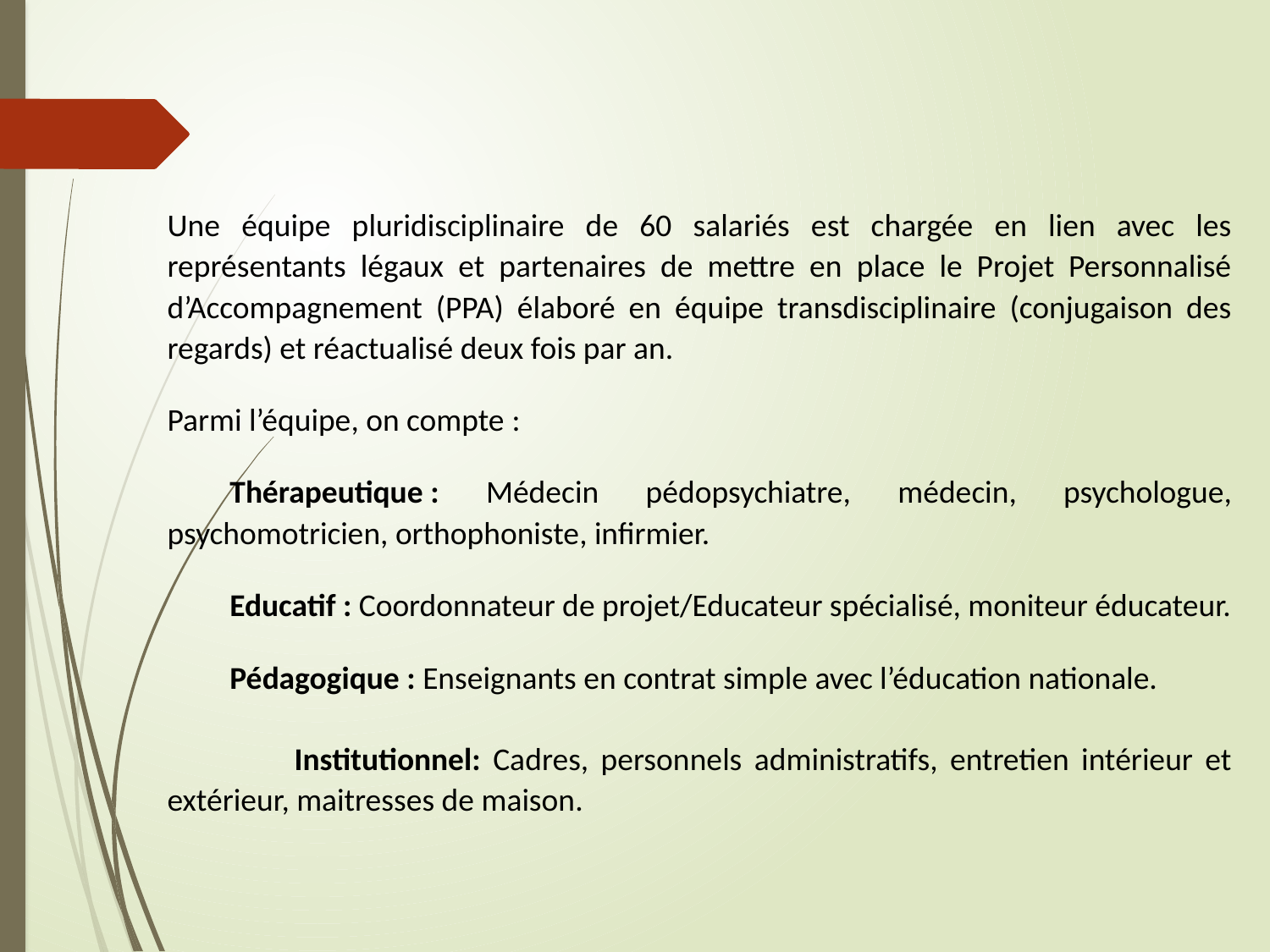

Une équipe pluridisciplinaire de 60 salariés est chargée en lien avec les représentants légaux et partenaires de mettre en place le Projet Personnalisé d’Accompagnement (PPA) élaboré en équipe transdisciplinaire (conjugaison des regards) et réactualisé deux fois par an.

Parmi l’équipe, on compte :

Thérapeutique : Médecin pédopsychiatre, médecin, psychologue, psychomotricien, orthophoniste, infirmier.

Educatif : Coordonnateur de projet/Educateur spécialisé, moniteur éducateur.

Pédagogique : Enseignants en contrat simple avec l’éducation nationale.

	Institutionnel: Cadres, personnels administratifs, entretien intérieur et extérieur, maitresses de maison.